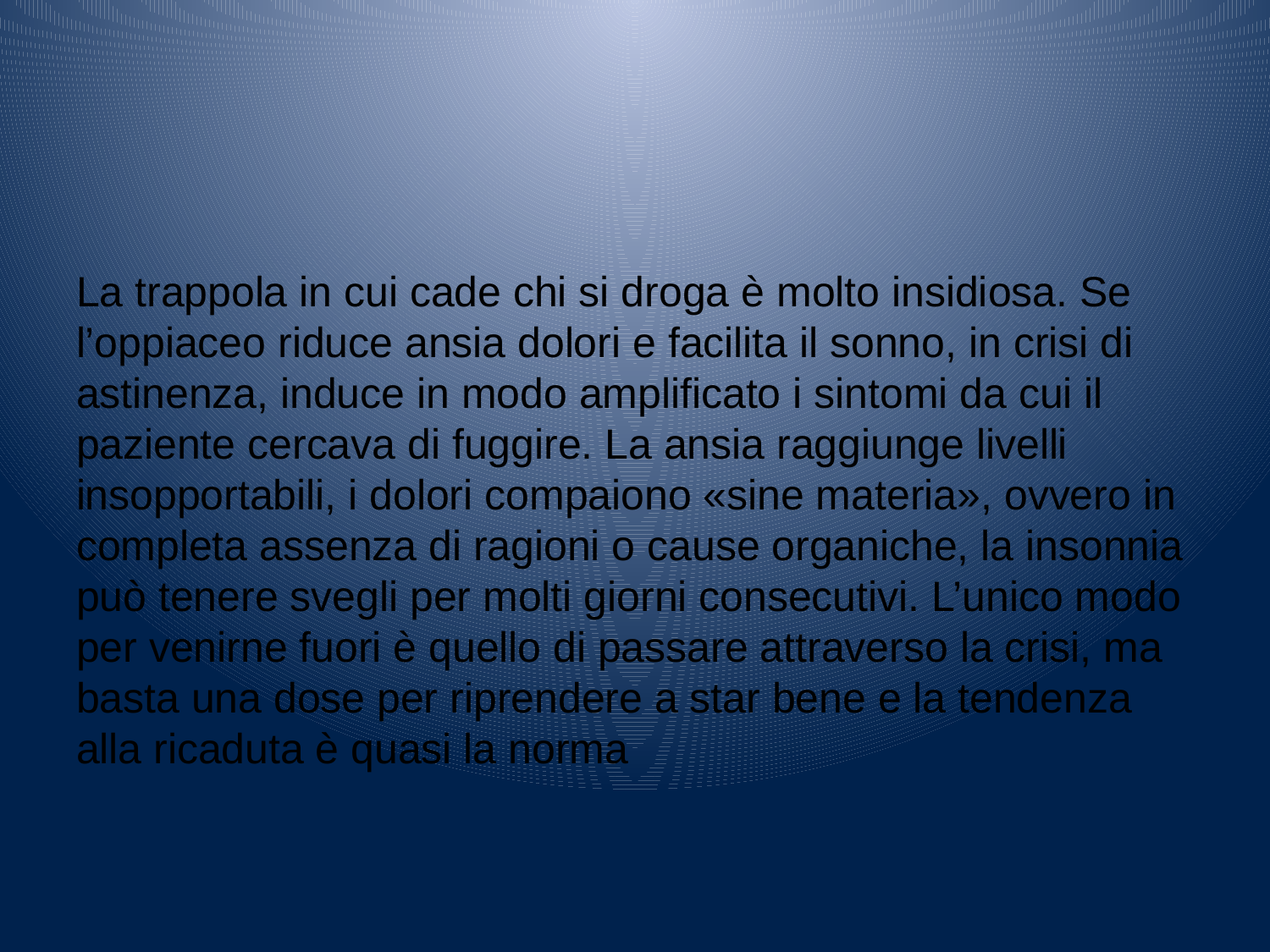

#
La trappola in cui cade chi si droga è molto insidiosa. Se l’oppiaceo riduce ansia dolori e facilita il sonno, in crisi di astinenza, induce in modo amplificato i sintomi da cui il paziente cercava di fuggire. La ansia raggiunge livelli insopportabili, i dolori compaiono «sine materia», ovvero in completa assenza di ragioni o cause organiche, la insonnia può tenere svegli per molti giorni consecutivi. L’unico modo per venirne fuori è quello di passare attraverso la crisi, ma basta una dose per riprendere a star bene e la tendenza alla ricaduta è quasi la norma